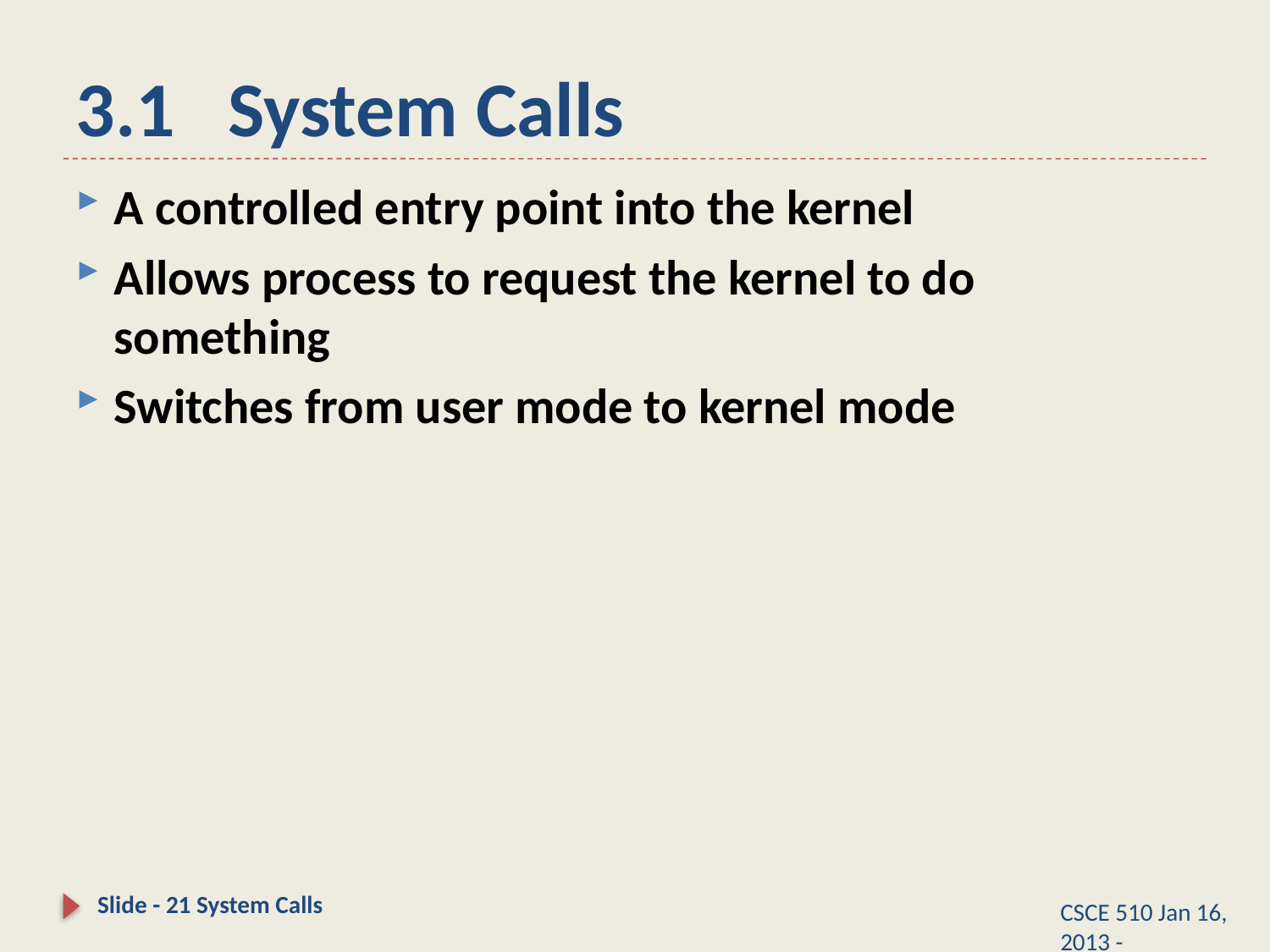

# 3.1   System Calls
A controlled entry point into the kernel
Allows process to request the kernel to do something
Switches from user mode to kernel mode
Slide - 21 System Calls
CSCE 510 Jan 16, 2013 -